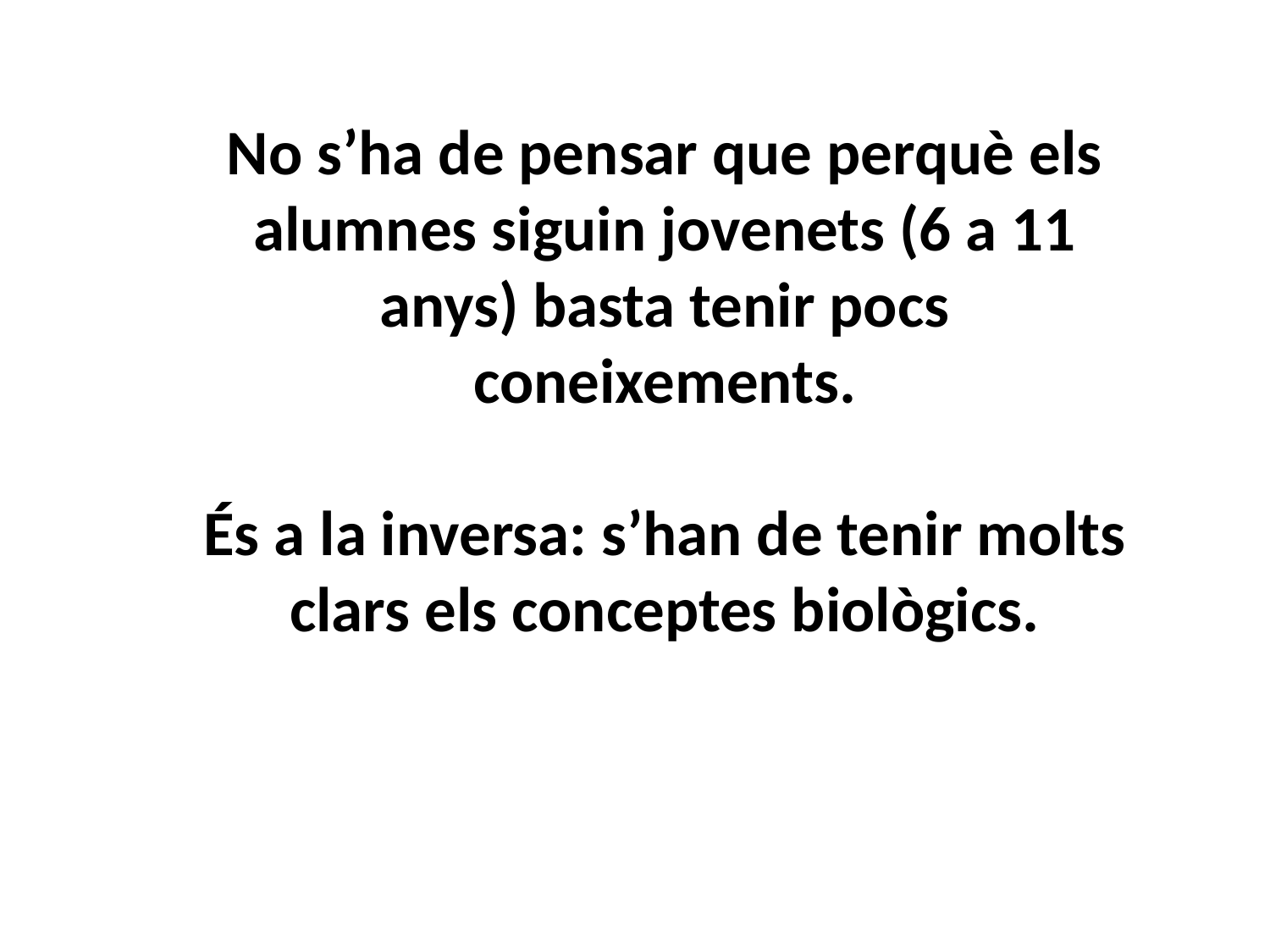

No s’ha de pensar que perquè els alumnes siguin jovenets (6 a 11 anys) basta tenir pocs coneixements.

És a la inversa: s’han de tenir molts clars els conceptes biològics.